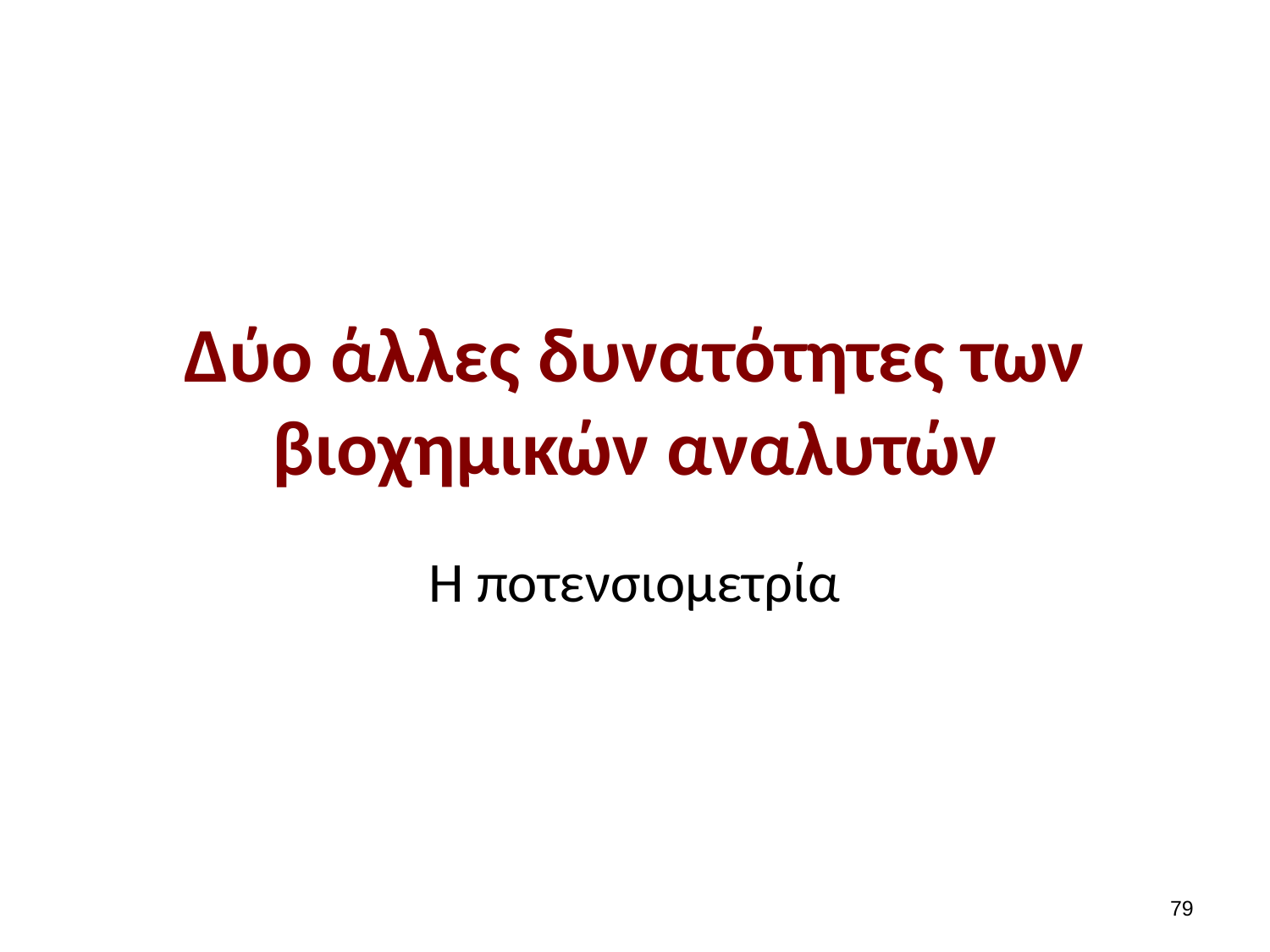

# Δύο άλλες δυνατότητες των βιοχημικών αναλυτών
Η ποτενσιομετρία
79